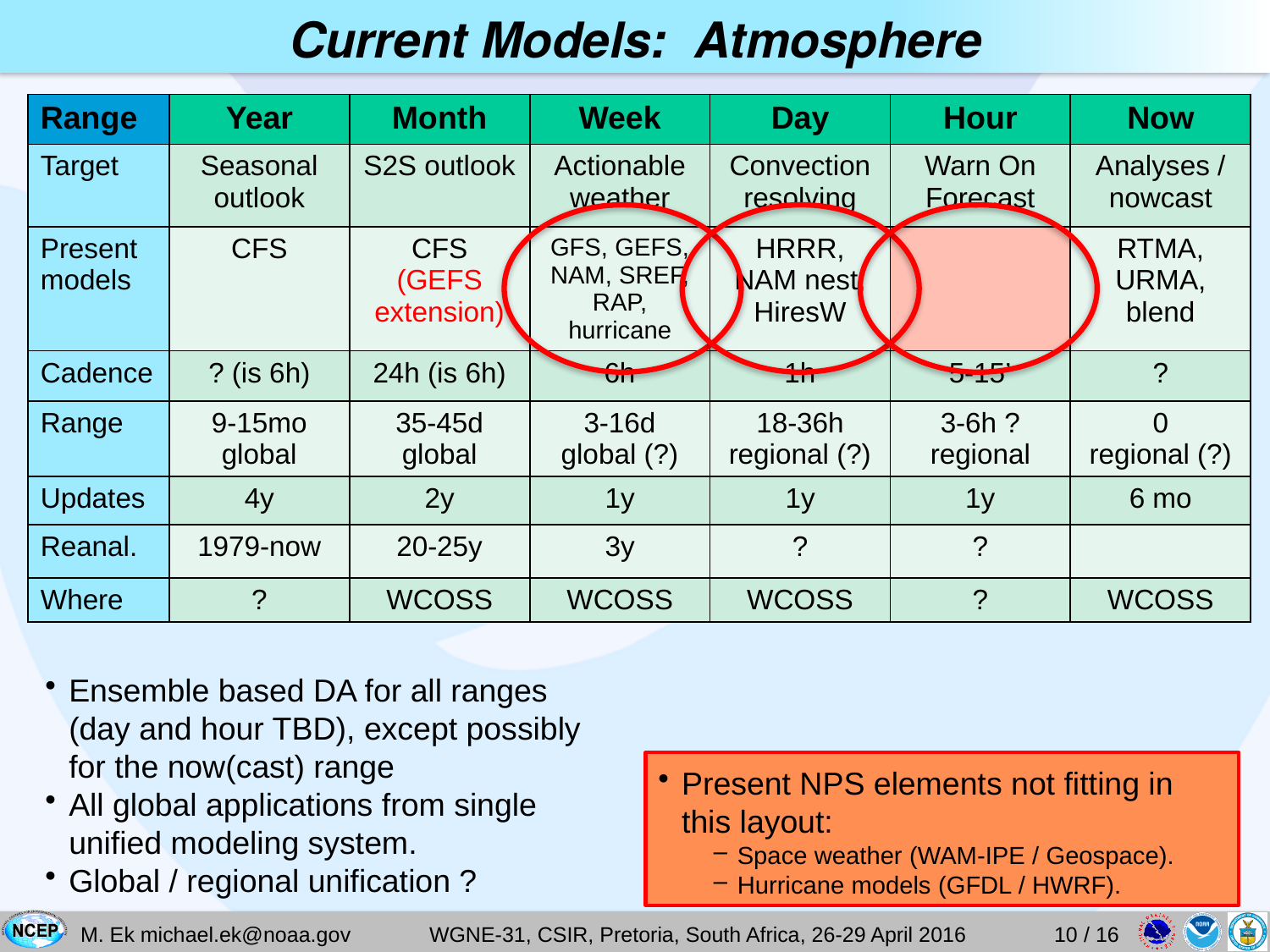

# Current Models:  Atmosphere
| Range | Year | Month | Week | Day | Hour | Now |
| --- | --- | --- | --- | --- | --- | --- |
| Target | Seasonal outlook | S2S outlook | Actionable weather | Convection resolving | Warn On Forecast | Analyses / nowcast |
| Present models | CFS | CFS (GEFS extension) | GFS, GEFS, NAM, SREF, RAP, hurricane | HRRR, NAM nest, HiresW |  | RTMA, URMA, blend |
| Cadence | ? (is 6h) | 24h (is 6h) | 6h | 1h | 5-15’ | ? |
| Range | 9-15mo global | 35-45d global | 3-16d global (?) | 18-36h regional (?) | 3-6h ? regional | 0 regional (?) |
| Updates | 4y | 2y | 1y | 1y | 1y | 6 mo |
| Reanal. | 1979-now | 20-25y | 3y | ? | ? |  |
| Where | ? | WCOSS | WCOSS | WCOSS | ? | WCOSS |

Ensemble based DA for all ranges (day and hour TBD), except possibly for the now(cast) range
All global applications from single unified modeling system.
Global / regional unification ?
Present NPS elements not fitting in this layout:
Space weather (WAM-IPE / Geospace).
Hurricane models (GFDL / HWRF).